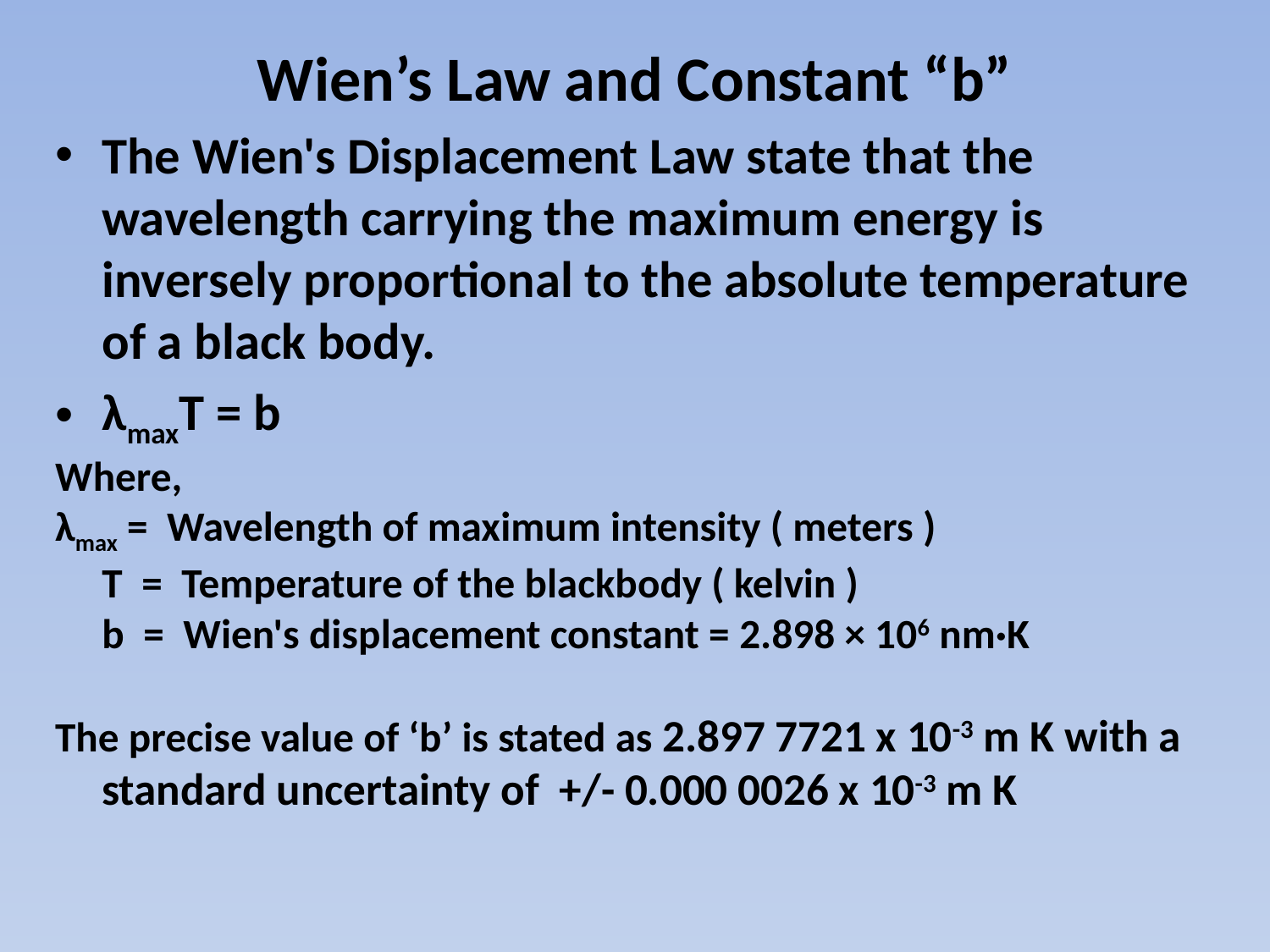

# Wien’s Law and Constant “b”
The Wien's Displacement Law state that the wavelength carrying the maximum energy is inversely proportional to the absolute temperature of a black body.
λmaxT = b
Where,
λmax =  Wavelength of maximum intensity ( meters )
T  =  Temperature of the blackbody ( kelvin ) 
b  =  Wien's displacement constant = 2.898 × 106 nm·K

The precise value of ‘b’ is stated as 2.897 7721 x 10-3 m K with a standard uncertainty of  +/- 0.000 0026 x 10-3 m K